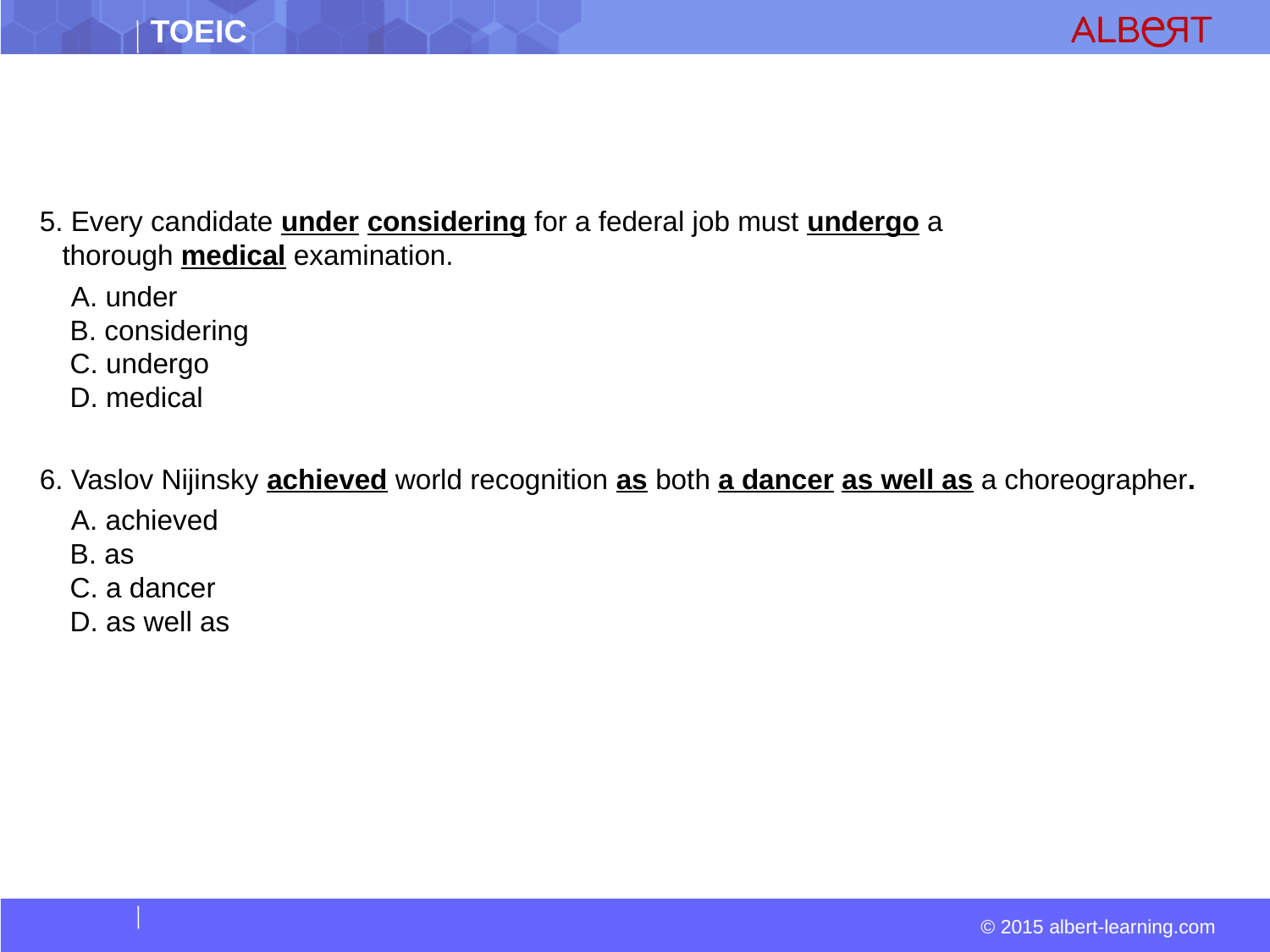

#
5. Every candidate under considering for a federal job must undergo a thorough medical examination.
    A. under  
 B. considering  
 C. undergo  
 D. medical

6. Vaslov Nijinsky achieved world recognition as both a dancer as well as a choreographer.
    A. achieved  
 B. as  
 C. a dancer  
 D. as well as